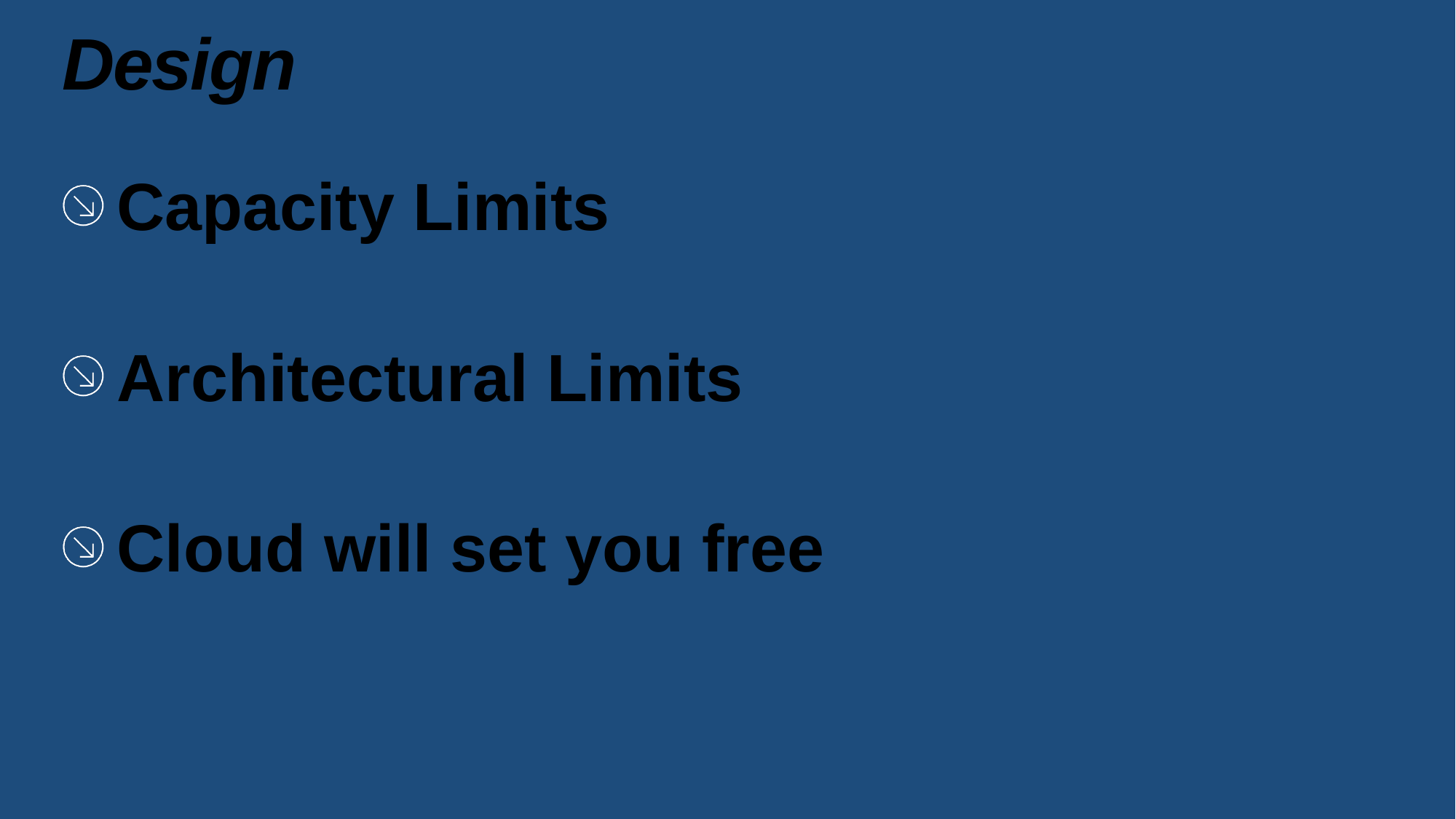

# Design
Capacity Limits

Architectural Limits

Cloud will set you free